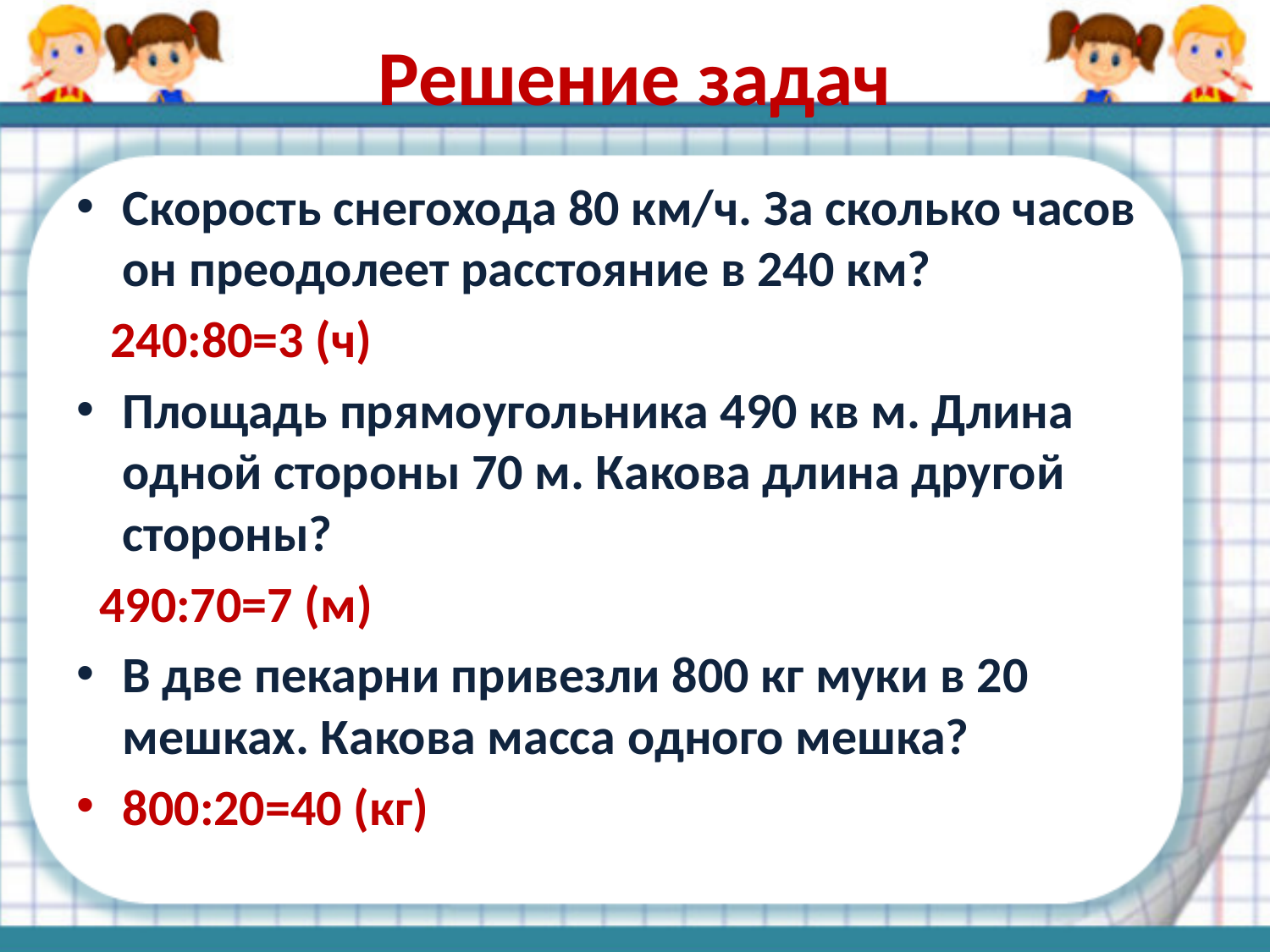

# Решение задач
Скорость снегохода 80 км/ч. За сколько часов он преодолеет расстояние в 240 км?
   240:80=3 (ч)
Площадь прямоугольника 490 кв м. Длина одной стороны 70 м. Какова длина другой стороны?
  490:70=7 (м)
В две пекарни привезли 800 кг муки в 20 мешках. Какова масса одного мешка?
800:20=40 (кг)